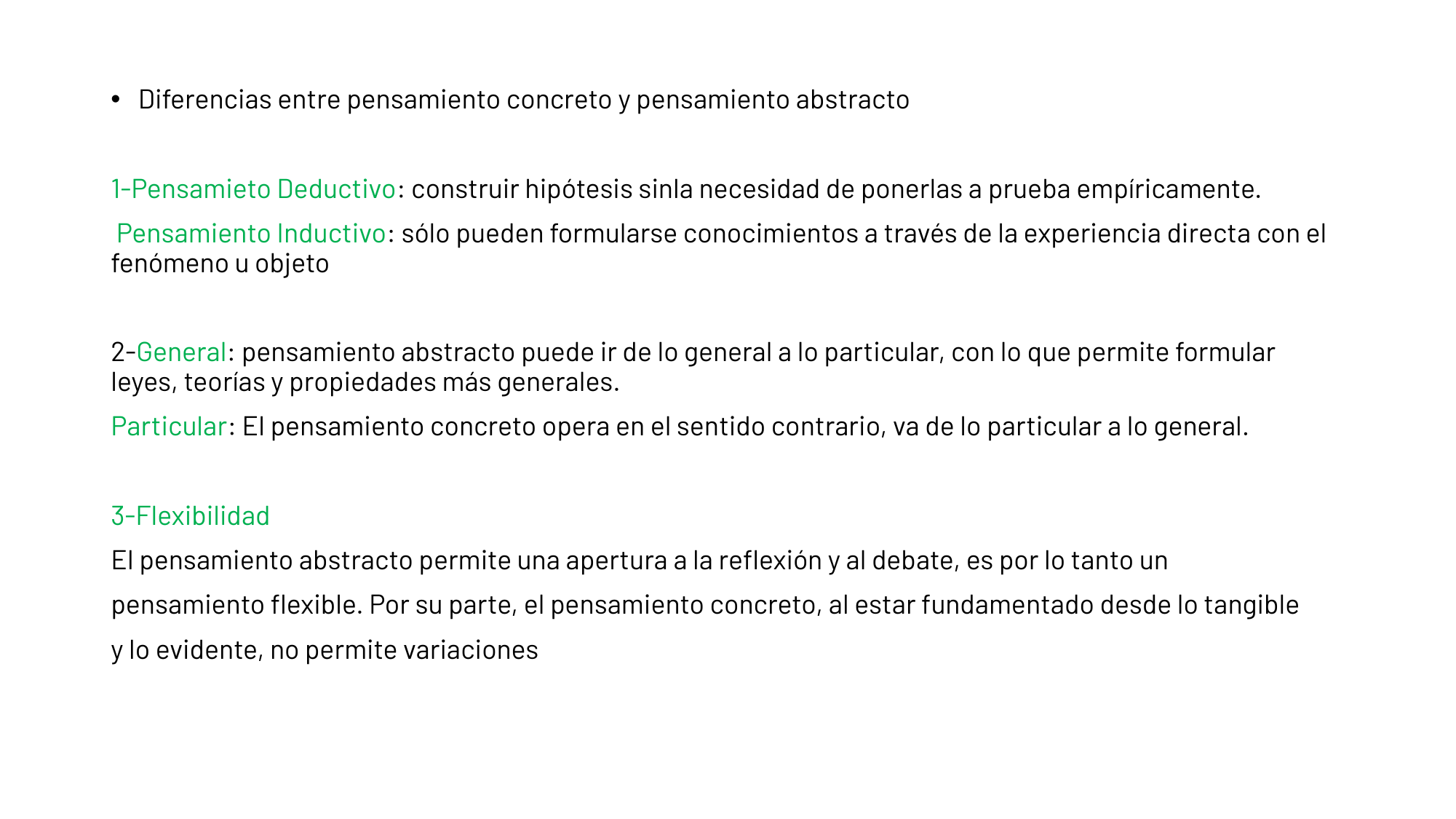

#
Diferencias entre pensamiento concreto y pensamiento abstracto

1-Pensamieto Deductivo: construir hipótesis sinla necesidad de ponerlas a prueba empíricamente.
 Pensamiento Inductivo: sólo pueden formularse conocimientos a través de la experiencia directa con el fenómeno u objeto

2-General: pensamiento abstracto puede ir de lo general a lo particular, con lo que permite formular leyes, teorías y propiedades más generales.
Particular: El pensamiento concreto opera en el sentido contrario, va de lo particular a lo general.

3-Flexibilidad
El pensamiento abstracto permite una apertura a la reflexión y al debate, es por lo tanto un
pensamiento flexible. Por su parte, el pensamiento concreto, al estar fundamentado desde lo tangible
y lo evidente, no permite variaciones